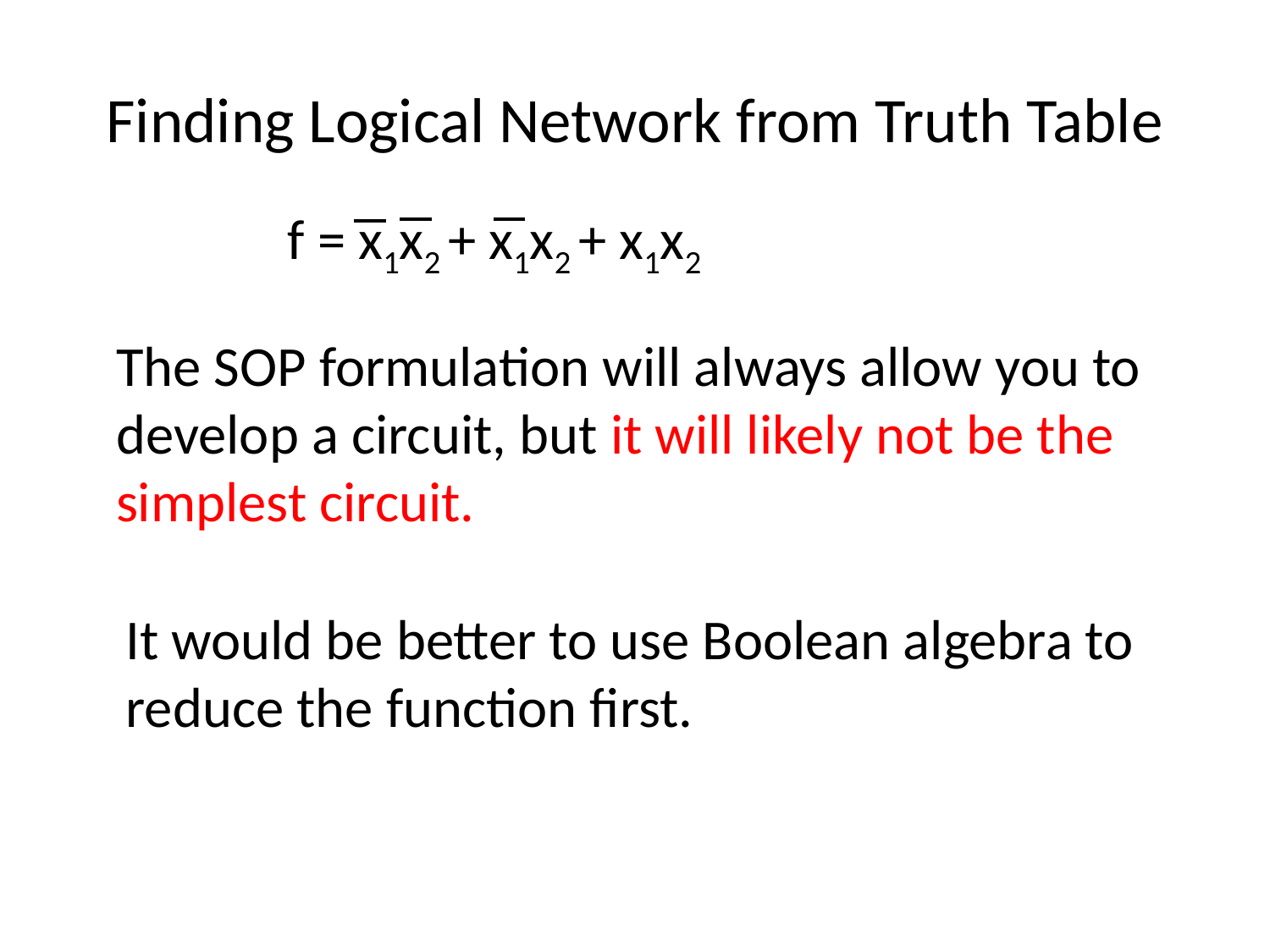

# Finding Logical Network from Truth Table
f = x1x2 + x1x2 + x1x2

The SOP formulation will always allow you to develop a circuit, but it will likely not be the simplest circuit.

It would be better to use Boolean algebra to reduce the function first.